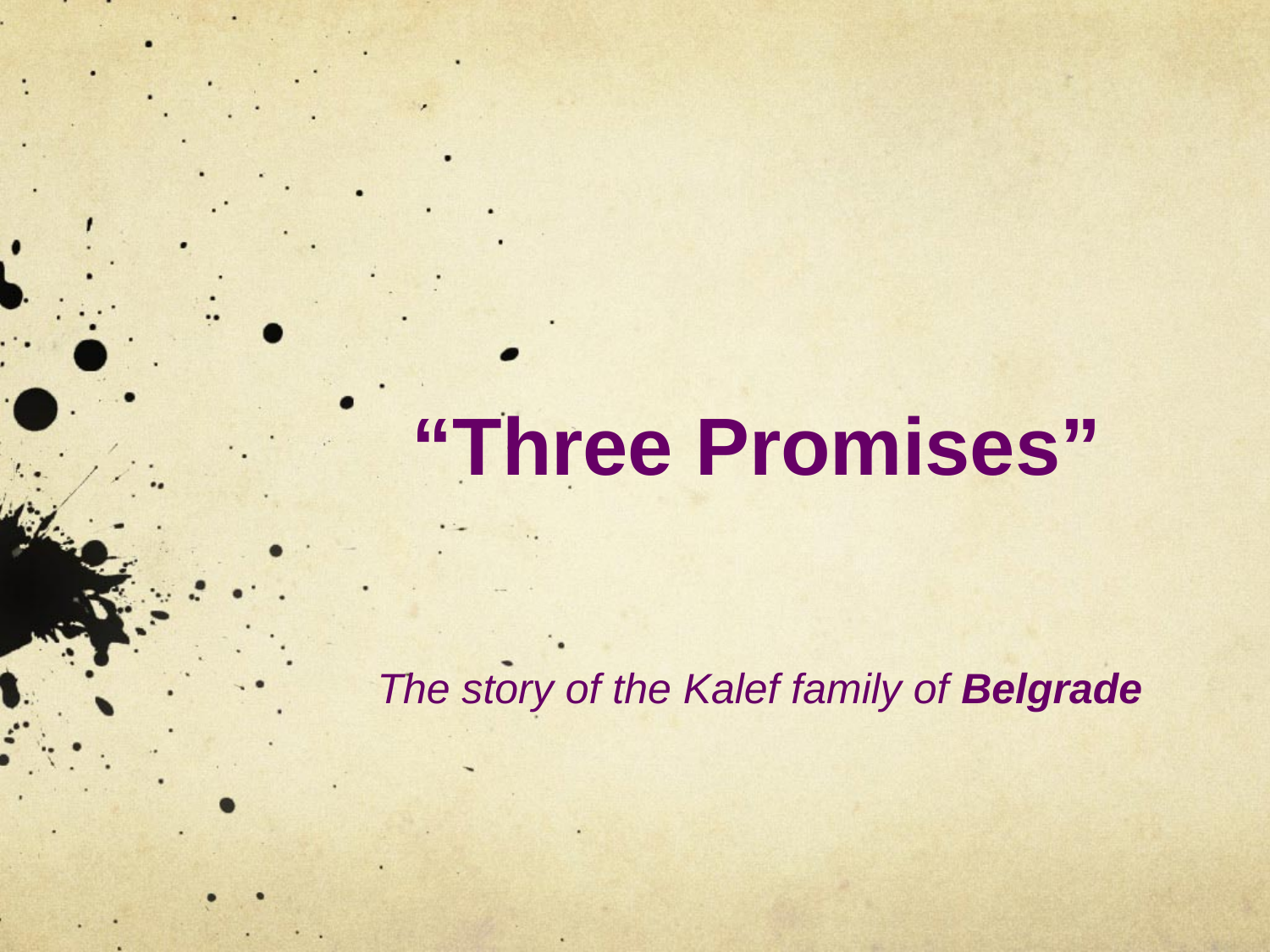

# “Three Promises”
The story of the Kalef family of Belgrade